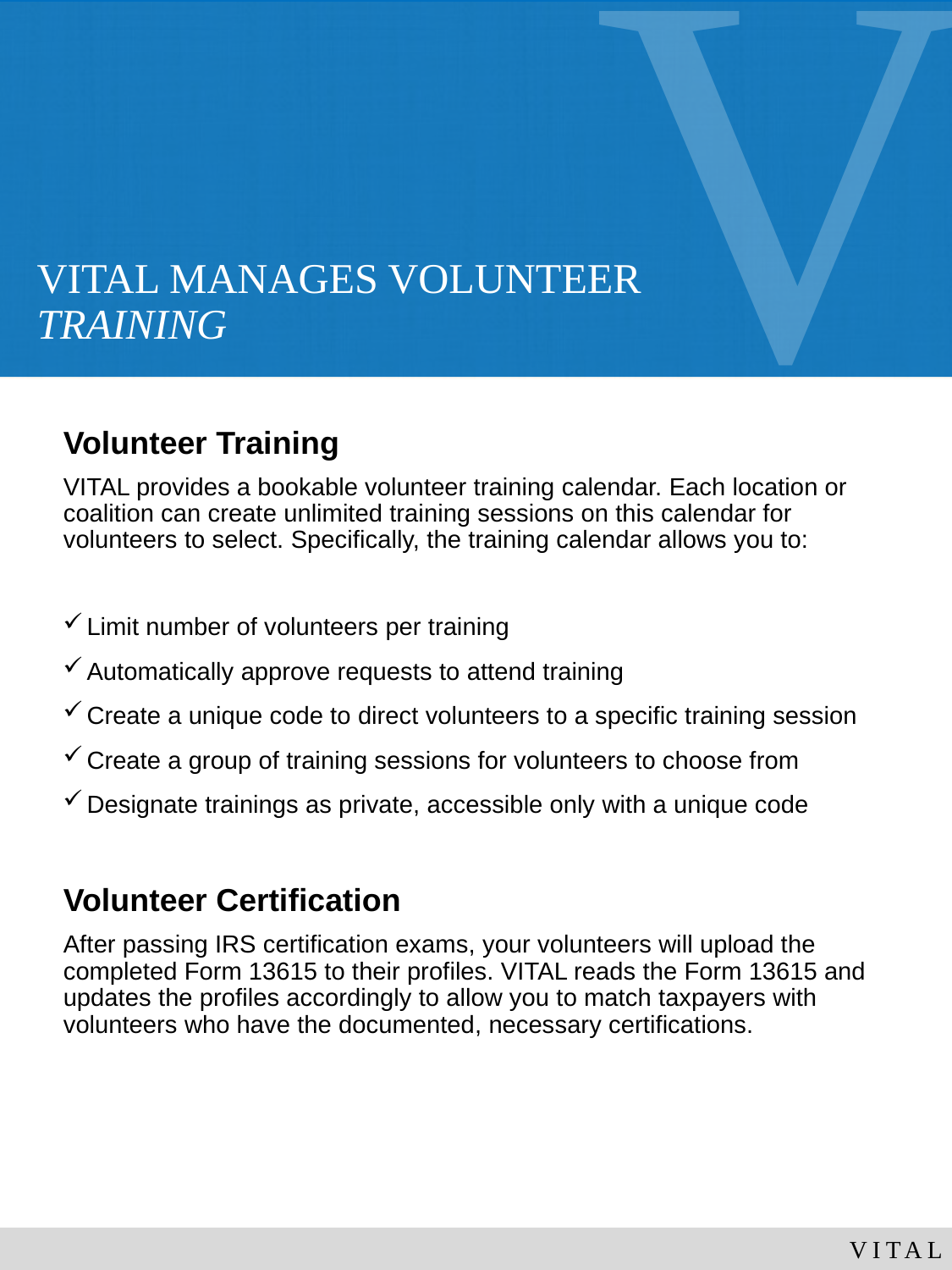

# VITAL MANAGES VOLUNTEER TRAINING
Volunteer Training
VITAL provides a bookable volunteer training calendar. Each location or coalition can create unlimited training sessions on this calendar for volunteers to select. Specifically, the training calendar allows you to:

Volunteer Certification
After passing IRS certification exams, your volunteers will upload the completed Form 13615 to their profiles. VITAL reads the Form 13615 and updates the profiles accordingly to allow you to match taxpayers with volunteers who have the documented, necessary certifications.

Limit number of volunteers per training
Automatically approve requests to attend training
Create a unique code to direct volunteers to a specific training session
Create a group of training sessions for volunteers to choose from
Designate trainings as private, accessible only with a unique code